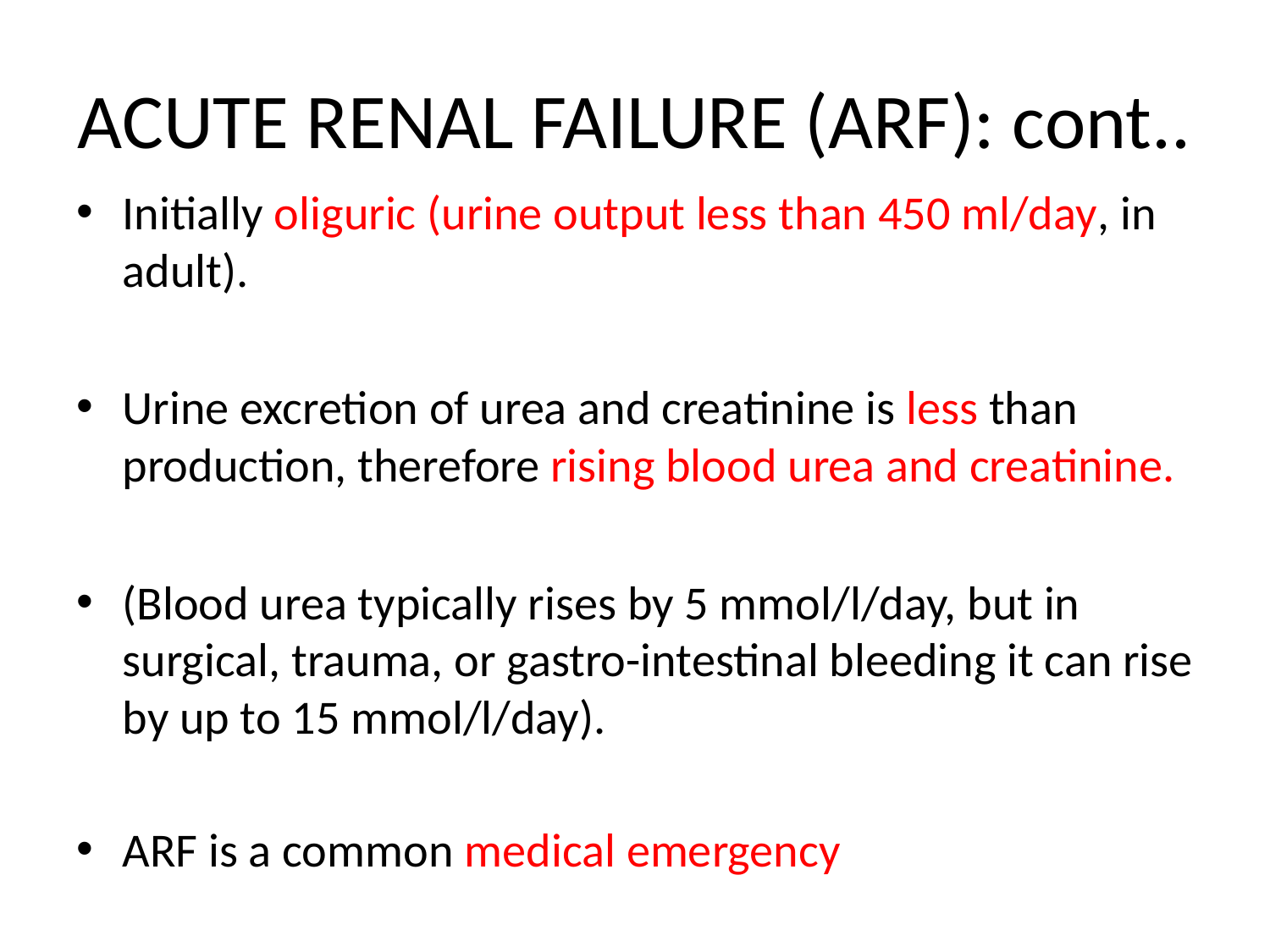

# ACUTE RENAL FAILURE (ARF): cont..
Initially oliguric (urine output less than 450 ml/day, in adult).

Urine excretion of urea and creatinine is less than production, therefore rising blood urea and creatinine.

(Blood urea typically rises by 5 mmol/l/day, but in surgical, trauma, or gastro-intestinal bleeding it can rise by up to 15 mmol/l/day).

ARF is a common medical emergency